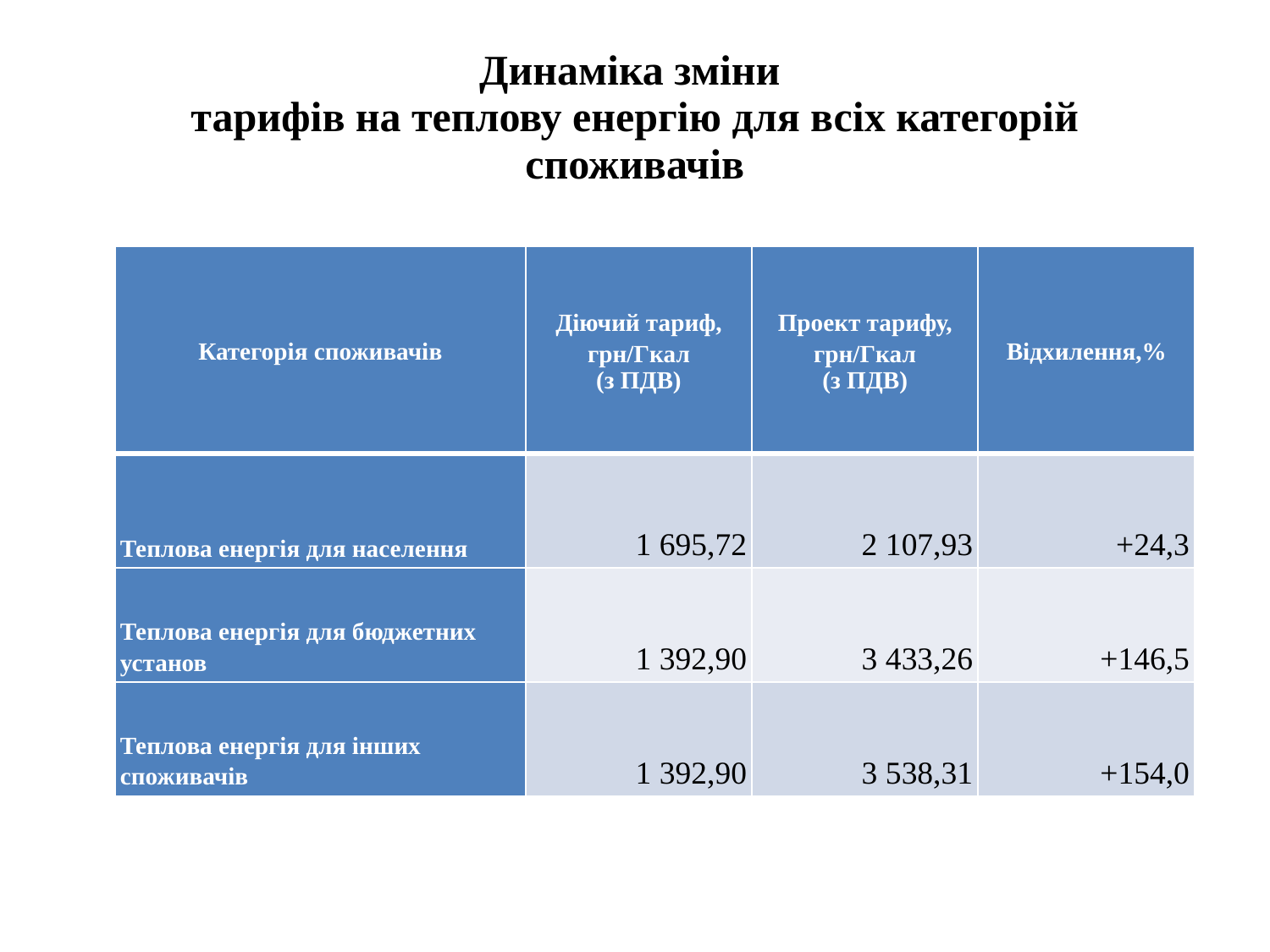

# Динаміка зміни тарифів на теплову енергію для всіх категорій споживачів
| Категорія споживачів | Діючий тариф, грн/Гкал (з ПДВ) | Проект тарифу, грн/Гкал (з ПДВ) | Відхилення,% |
| --- | --- | --- | --- |
| Теплова енергія для населення | 1 695,72 | 2 107,93 | +24,3 |
| Теплова енергія для бюджетних установ | 1 392,90 | 3 433,26 | +146,5 |
| Теплова енергія для інших споживачів | 1 392,90 | 3 538,31 | +154,0 |